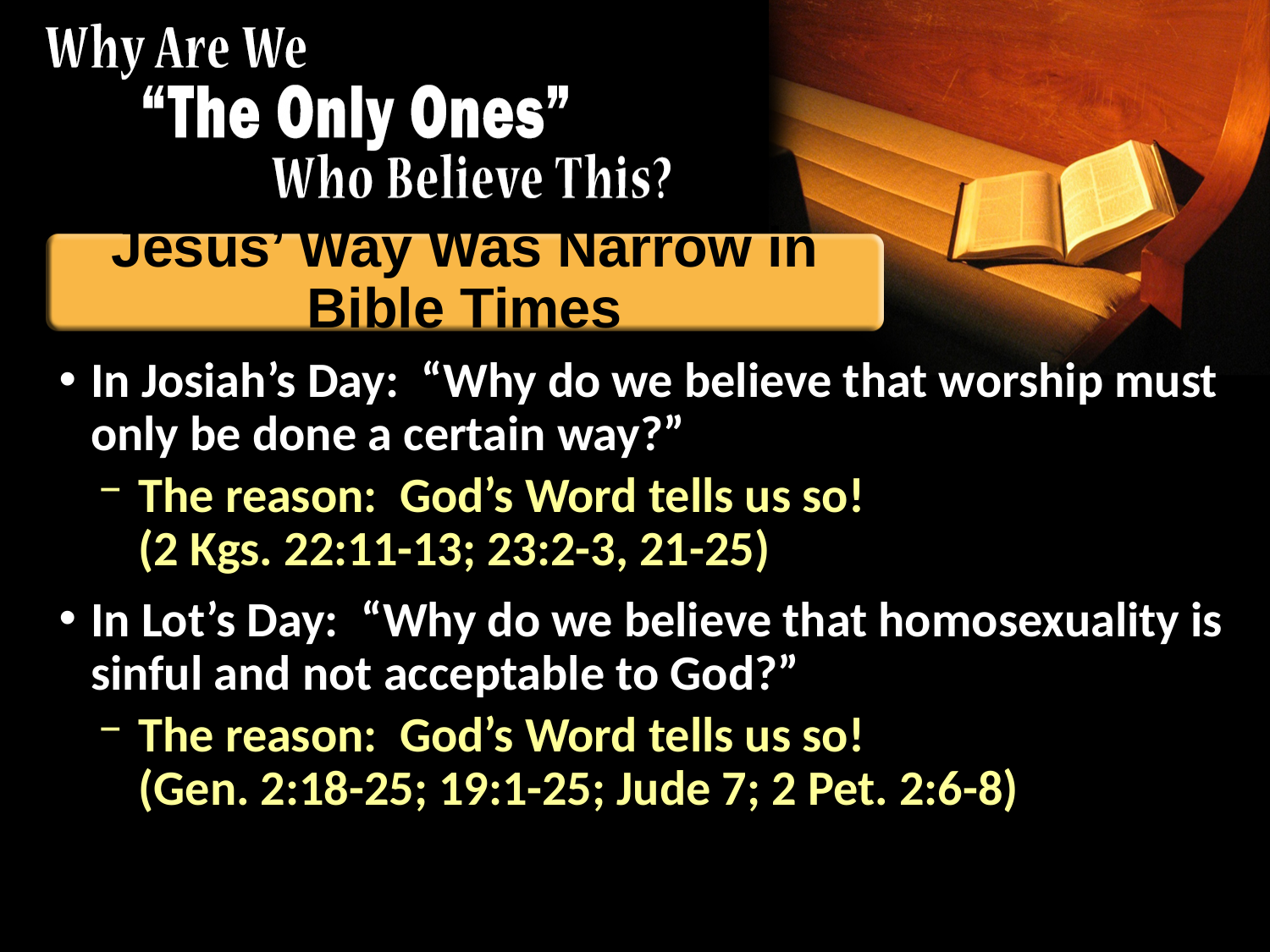

# Jesus’ Way Was Narrow in Bible Times
In Josiah’s Day:  “Why do we believe that worship must only be done a certain way?”
The reason:  God’s Word tells us so!
(2 Kgs. 22:11-13; 23:2-3, 21-25)
In Lot’s Day:  “Why do we believe that homosexuality is sinful and not acceptable to God?”
The reason:  God’s Word tells us so!
(Gen. 2:18-25; 19:1-25; Jude 7; 2 Pet. 2:6-8)